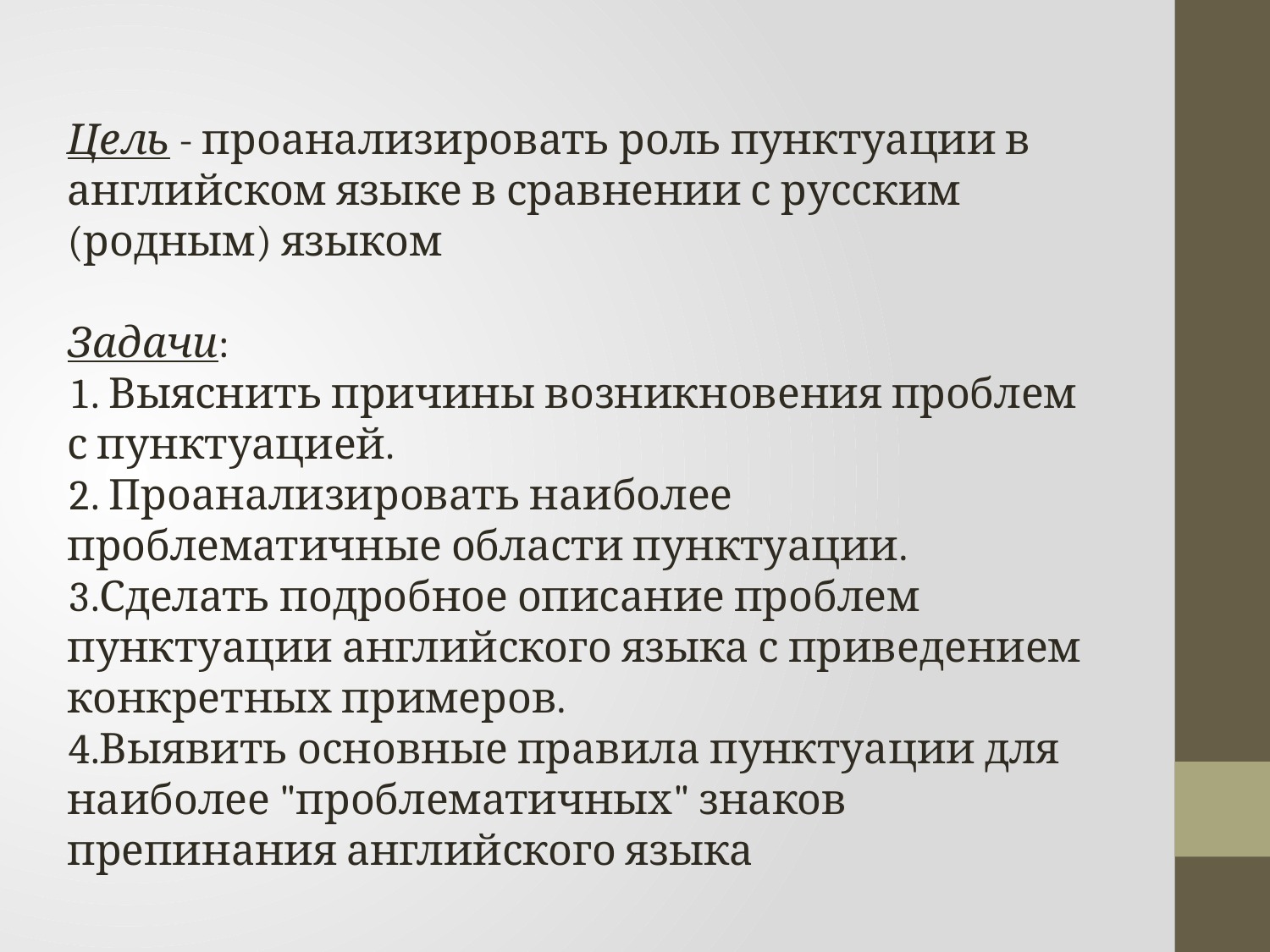

Цель - проанализировать роль пунктуации в английском языке в сравнении с русским (родным) языком

Задачи:
1. Выяснить причины возникновения проблем с пунктуацией.
2. Проанализировать наиболее проблематичные области пунктуации.
3.Сделать подробное описание проблем пунктуации английского языка с приведением конкретных примеров.
4.Выявить основные правила пунктуации для наиболее "проблематичных" знаков препинания английского языка